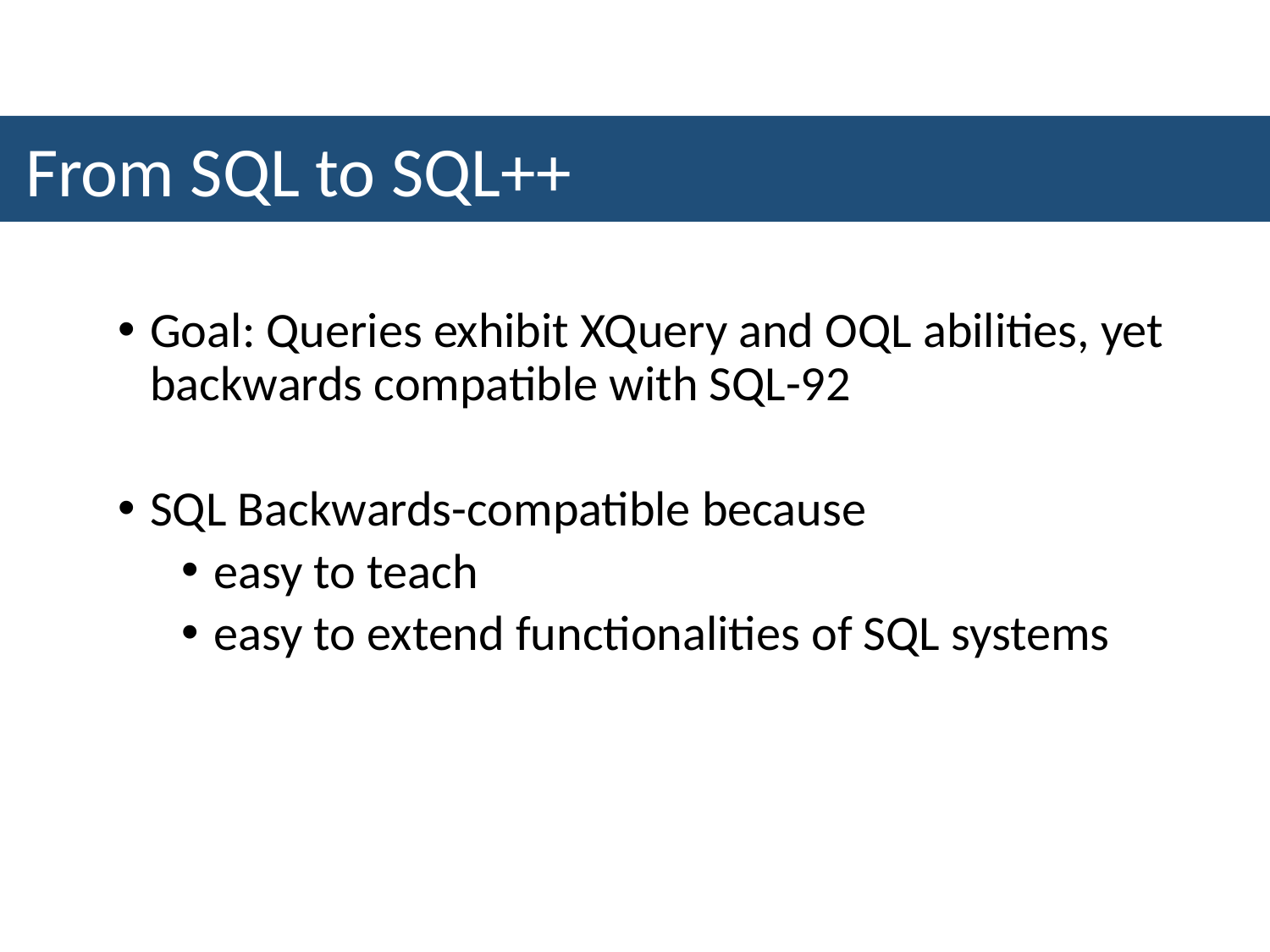

From SQL to SQL++
Goal: Queries exhibit XQuery and OQL abilities, yet backwards compatible with SQL-92

SQL Backwards-compatible because
easy to teach
easy to extend functionalities of SQL systems